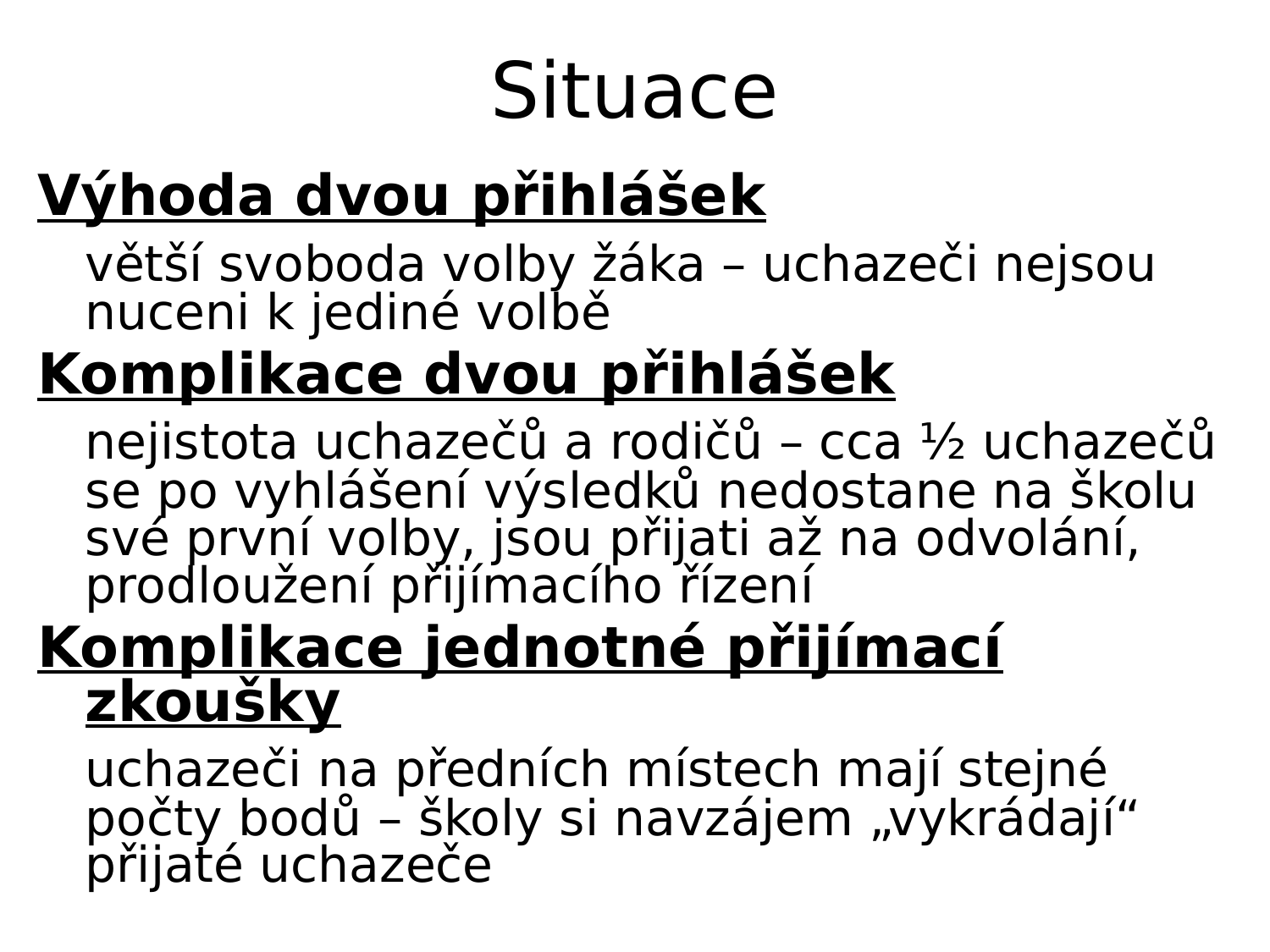

# Situace
Výhoda dvou přihlášek
	větší svoboda volby žáka – uchazeči nejsou nuceni k jediné volbě
Komplikace dvou přihlášek
	nejistota uchazečů a rodičů – cca ½ uchazečů se po vyhlášení výsledků nedostane na školu své první volby, jsou přijati až na odvolání, prodloužení přijímacího řízení
Komplikace jednotné přijímací zkoušky
	uchazeči na předních místech mají stejné počty bodů – školy si navzájem „vykrádají“ přijaté uchazeče